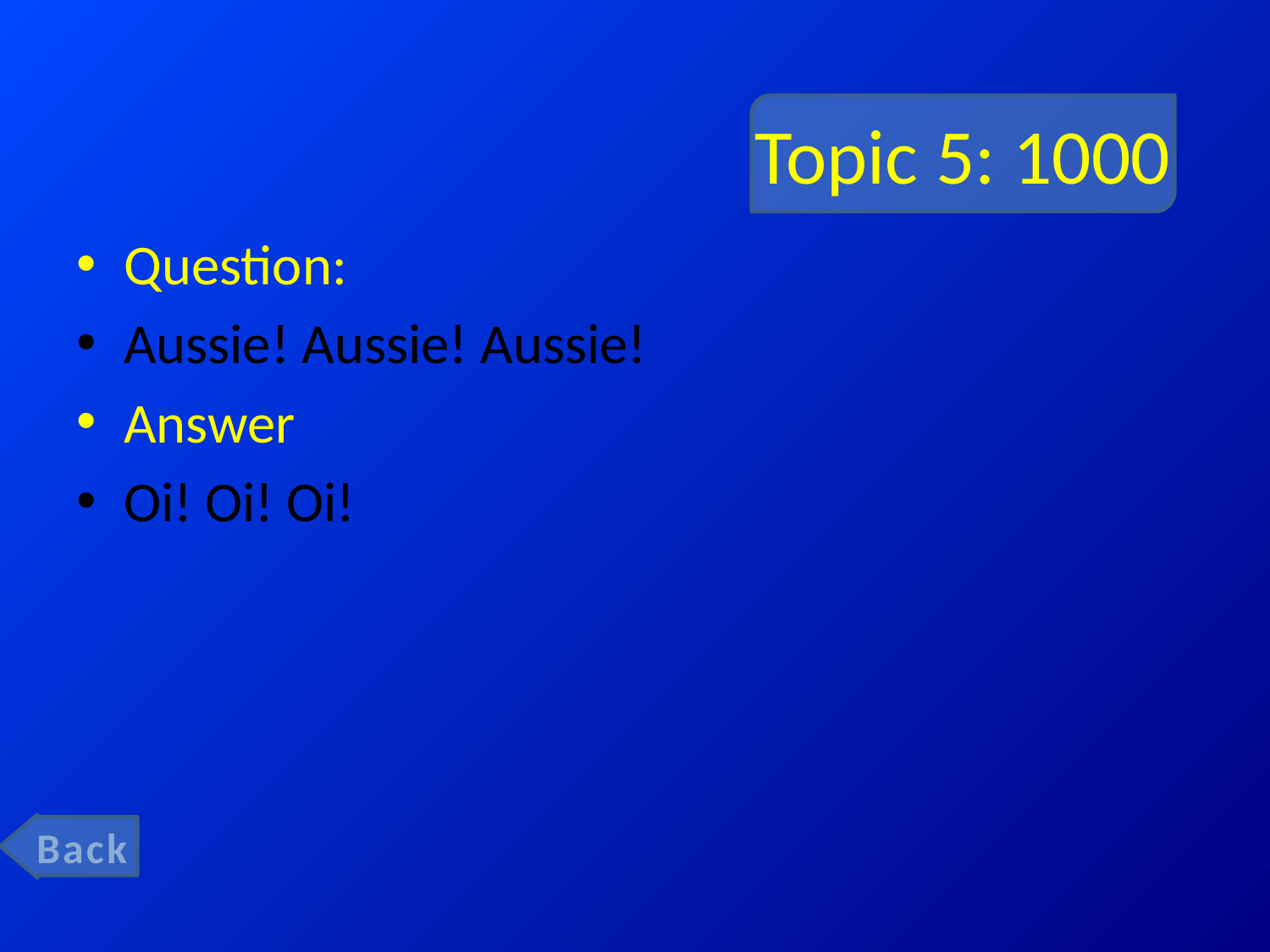

# Topic 5: 1000

Question:
Aussie! Aussie! Aussie!
Answer
Oi! Oi! Oi!

Back